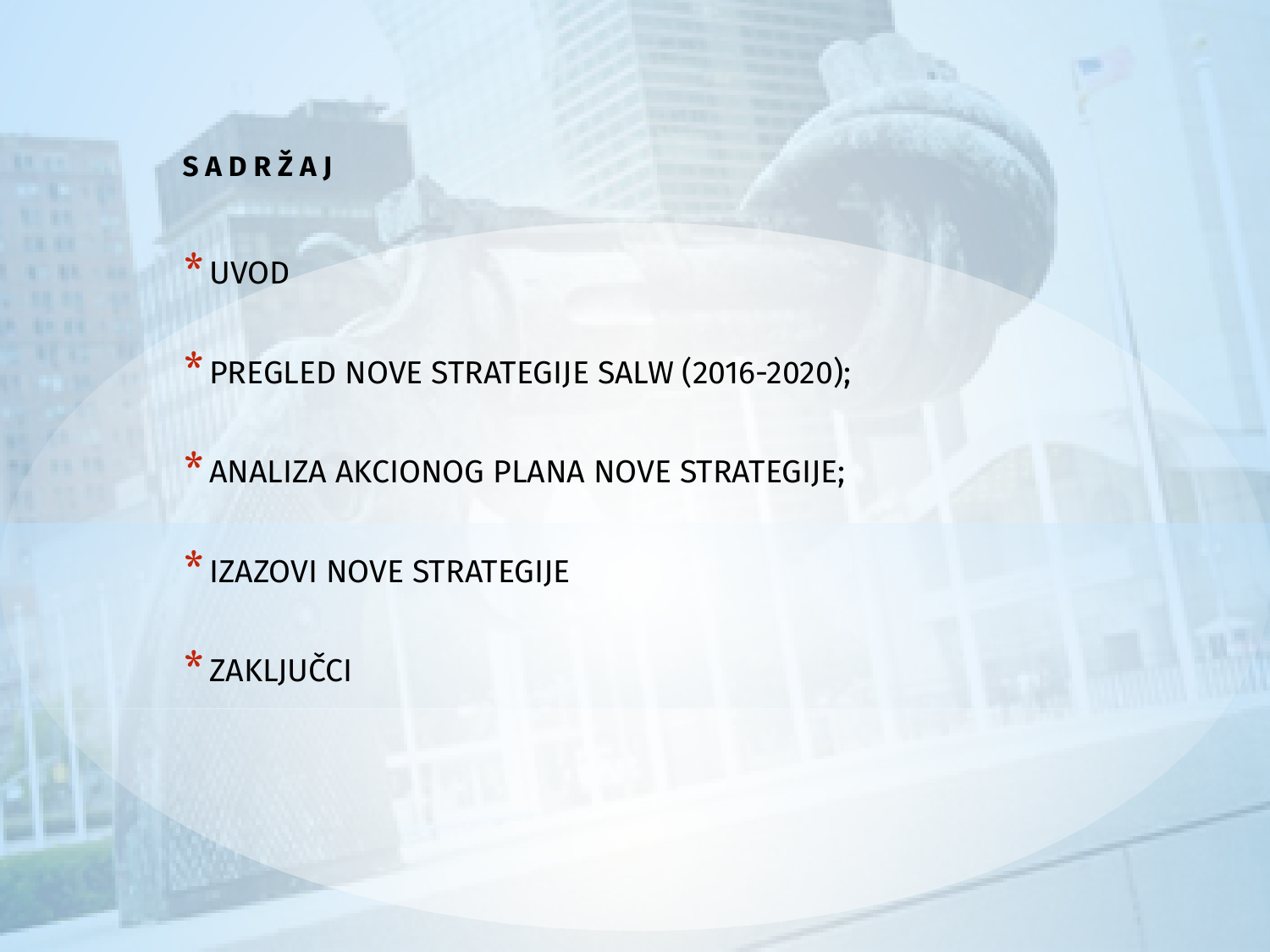

S A D R Ž A J
UVOD

PREGLED NOVE STRATEGIJE SALW (2016-2020);

ANALIZA AKCIONOG PLANA NOVE STRATEGIJE;

IZAZOVI NOVE STRATEGIJE

ZAKLJUČCI